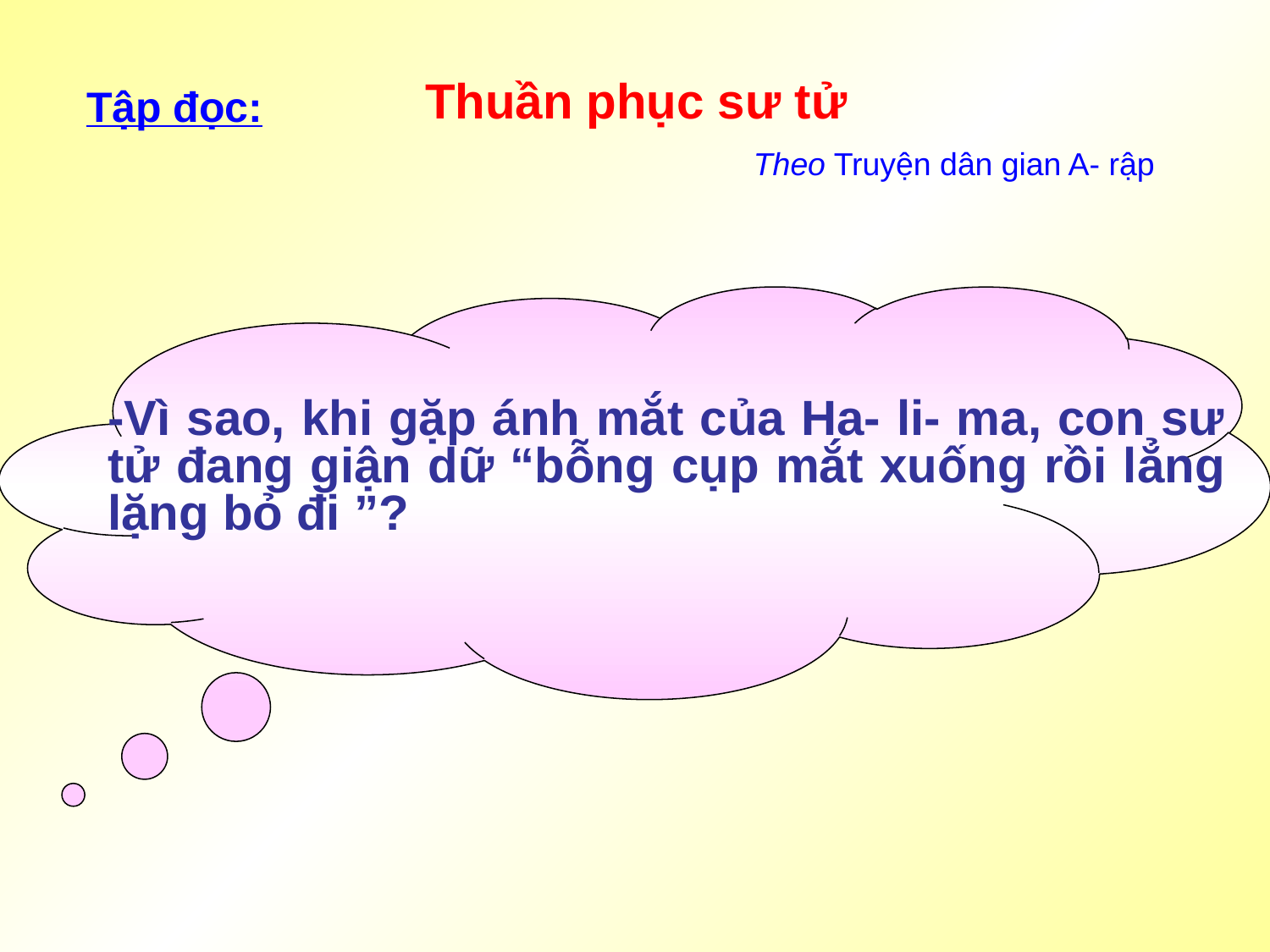

Thuần phục sư tử
Tập đọc:
Theo Truyện dân gian A- rập

-Vì sao, khi gặp ánh mắt của Ha- li- ma, con sư tử đang giận dữ “bỗng cụp mắt xuống rồi lẳng lặng bỏ đi ”?